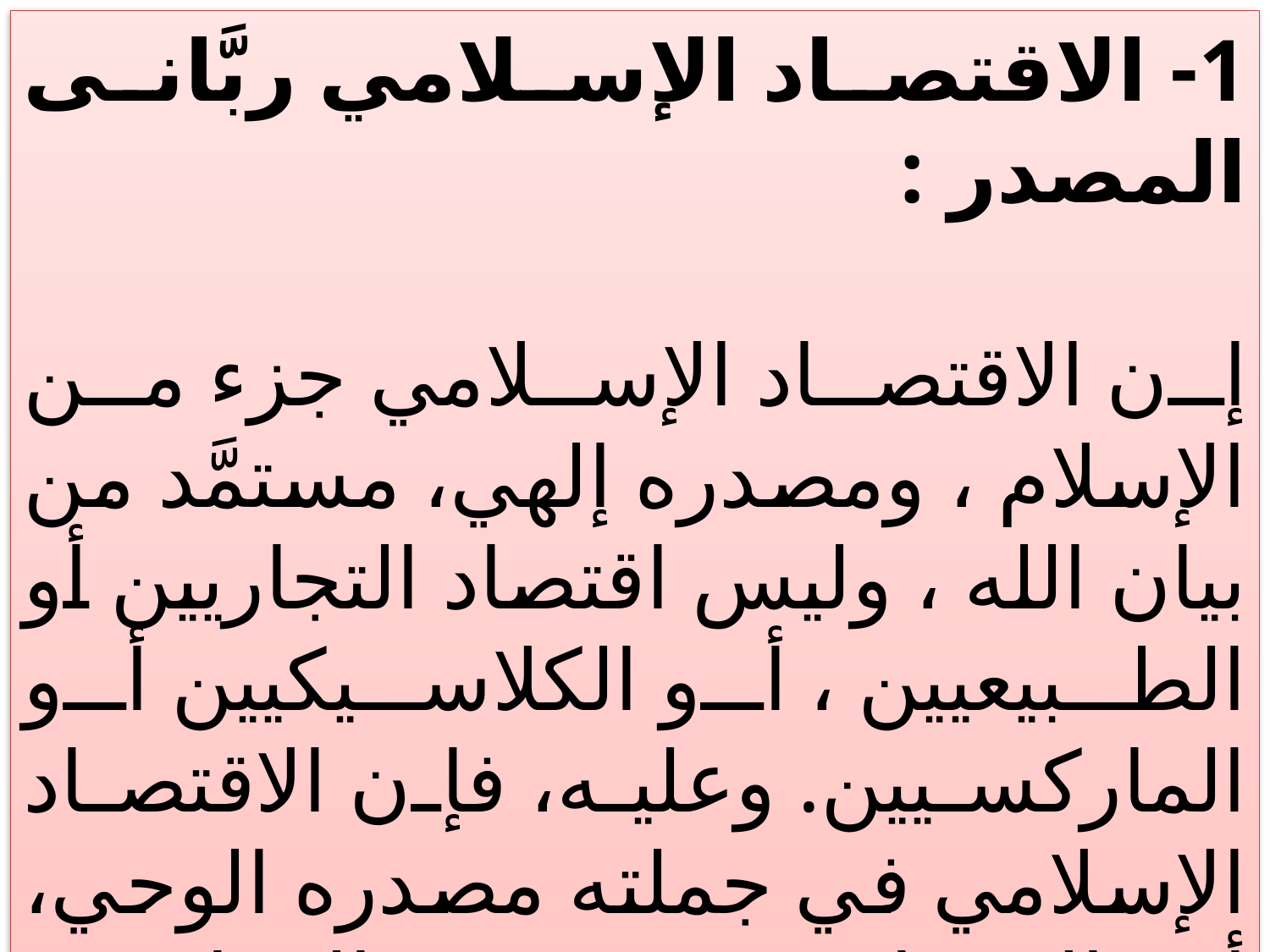

1- الاقتصاد الإسلامي ربَّانى المصدر :

إن الاقتصاد الإسلامي جزء من الإسلام ، ومصدره إلهي، مستمَّد من بيان الله ، وليس اقتصاد التجاريين أو الطبيعيين ، أو الكلاسيكيين أو الماركسيين. وعليه، فإن الاقتصاد الإسلامي في جملته مصدره الوحي، أو الاجتهاد في ضوئه. والمذاهب الاقتصادية الأخرى من وضع البشر.